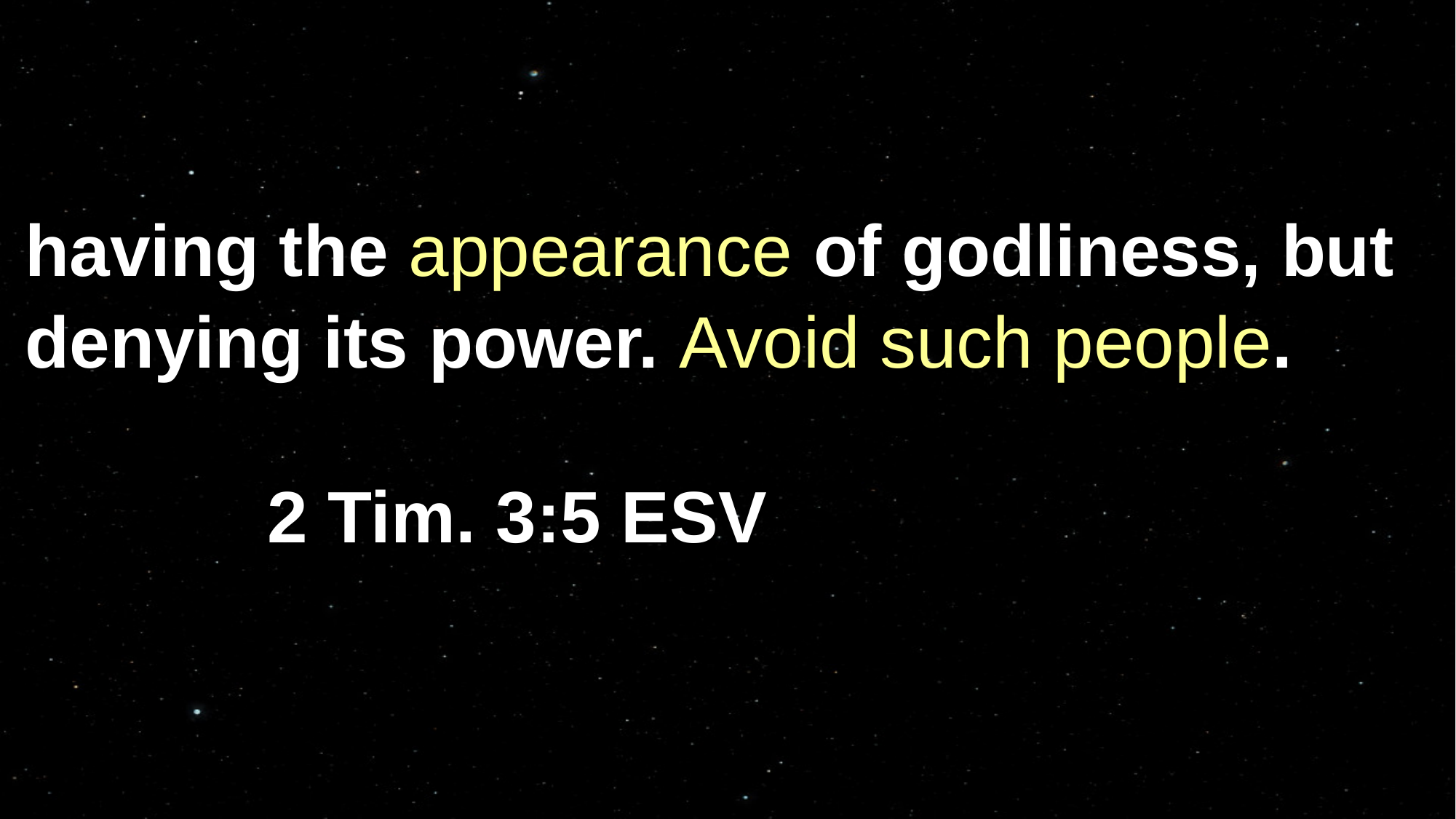

having the appearance of godliness, but denying its power. Avoid such people.  														                  2 Tim. 3:5 ESV